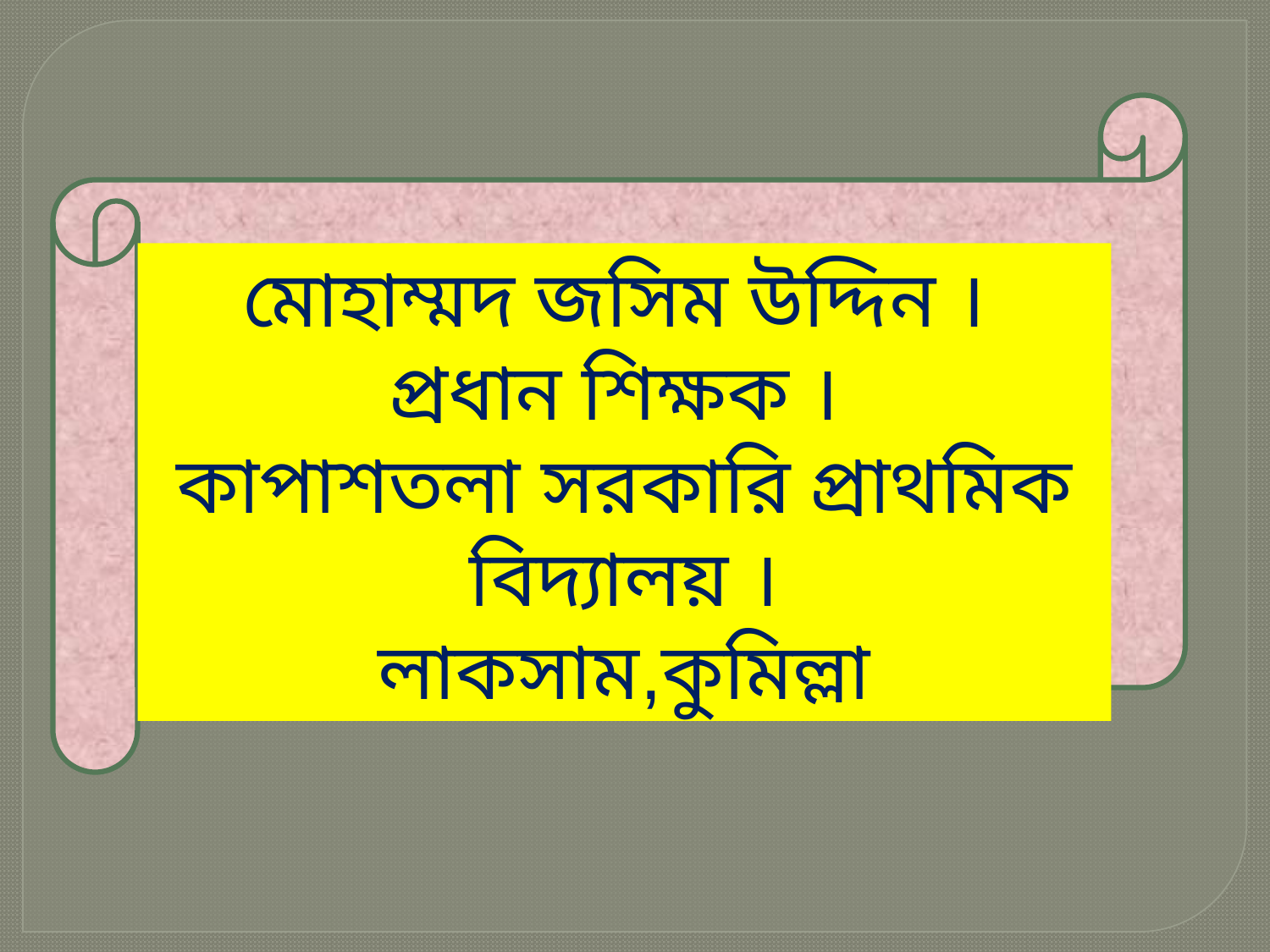

মোহাম্মদ জসিম উদ্দিন ।
প্রধান শিক্ষক ।
কাপাশতলা সরকারি প্রাথমিক বিদ্যালয় ।
লাকসাম,কুমিল্লা